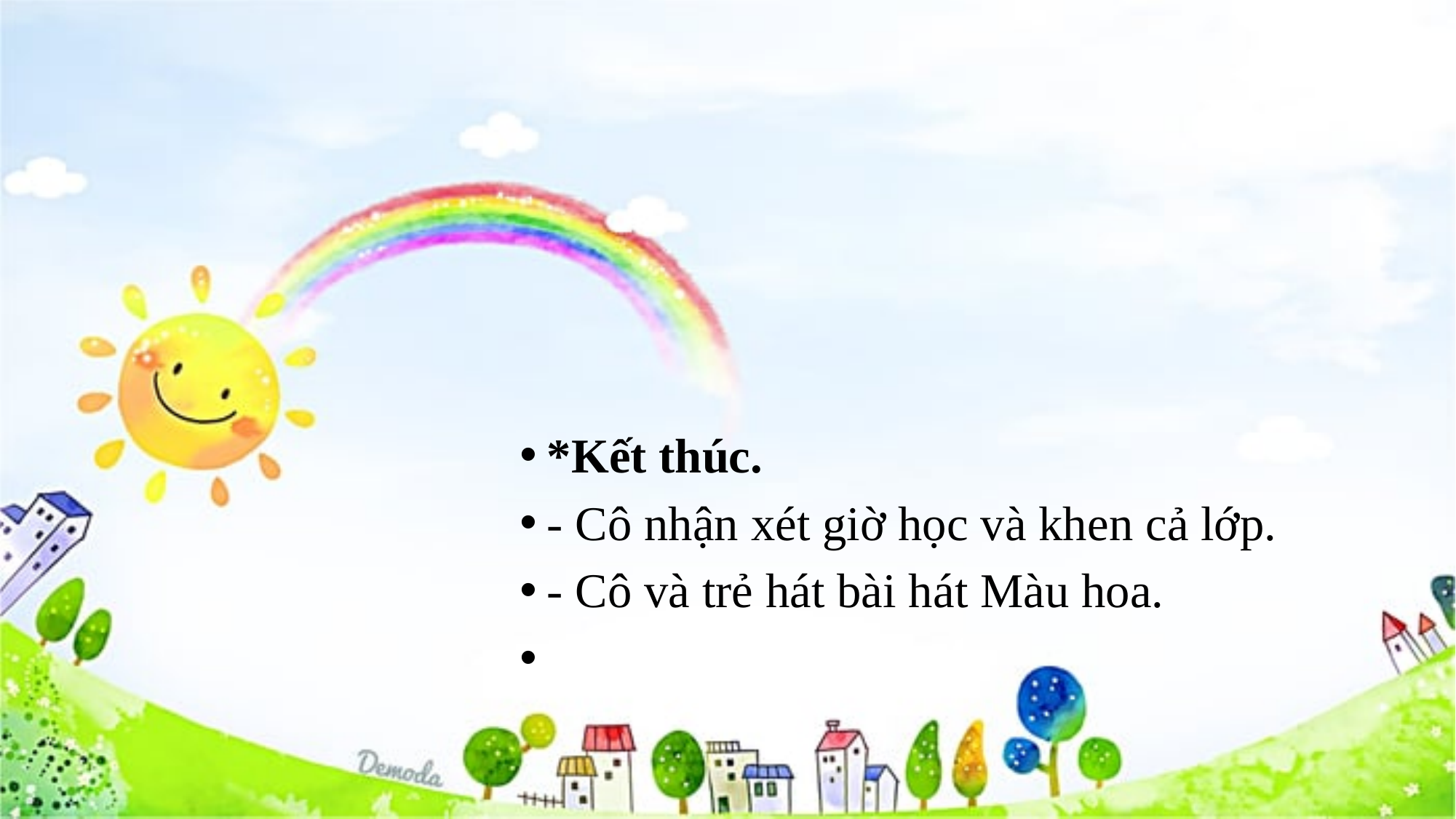

*Kết thúc.
- Cô nhận xét giờ học và khen cả lớp.
- Cô và trẻ hát bài hát Màu hoa.